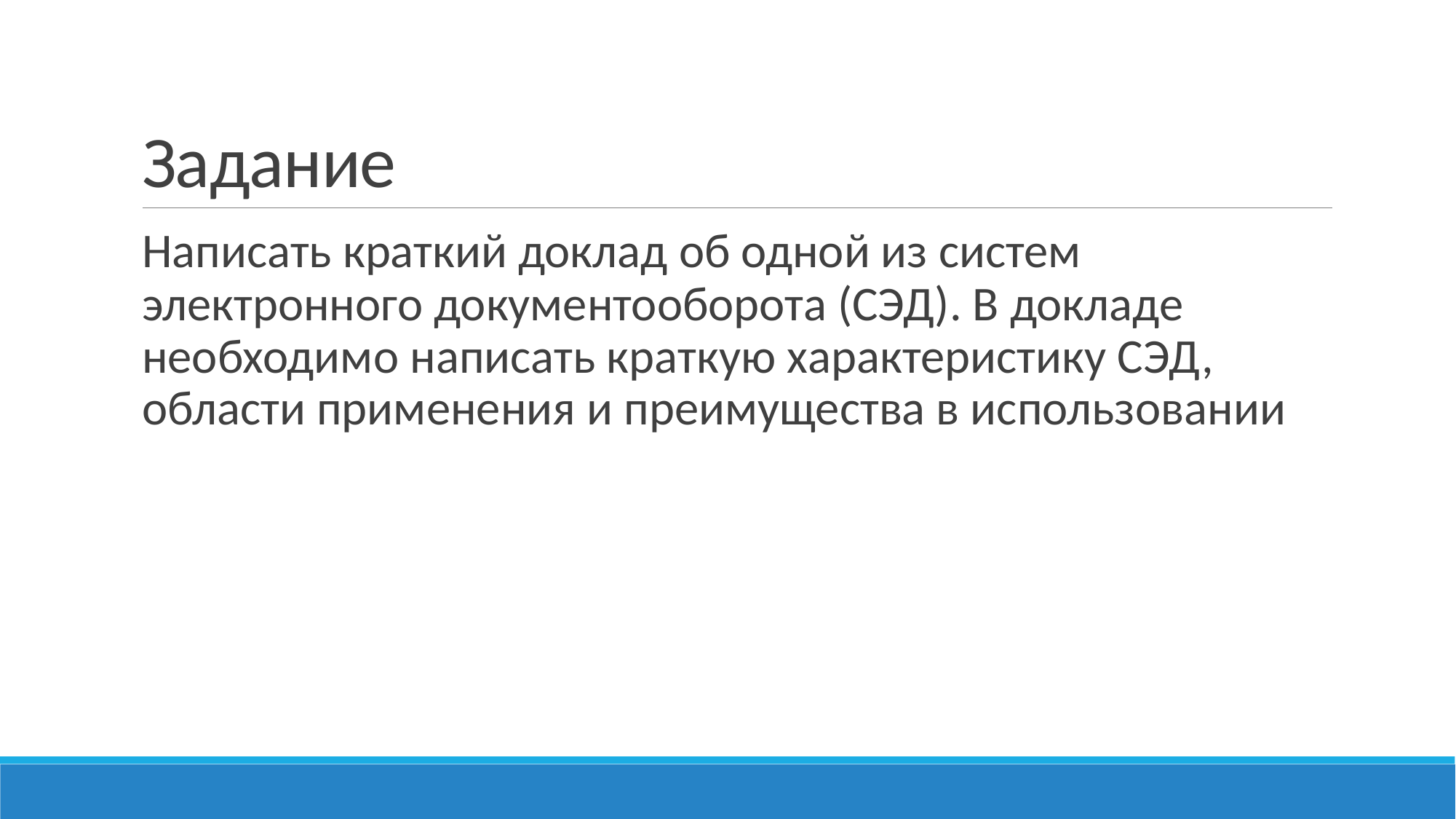

# Задание
Написать краткий доклад об одной из систем электронного документооборота (СЭД). В докладе необходимо написать краткую характеристику СЭД, области применения и преимущества в использовании